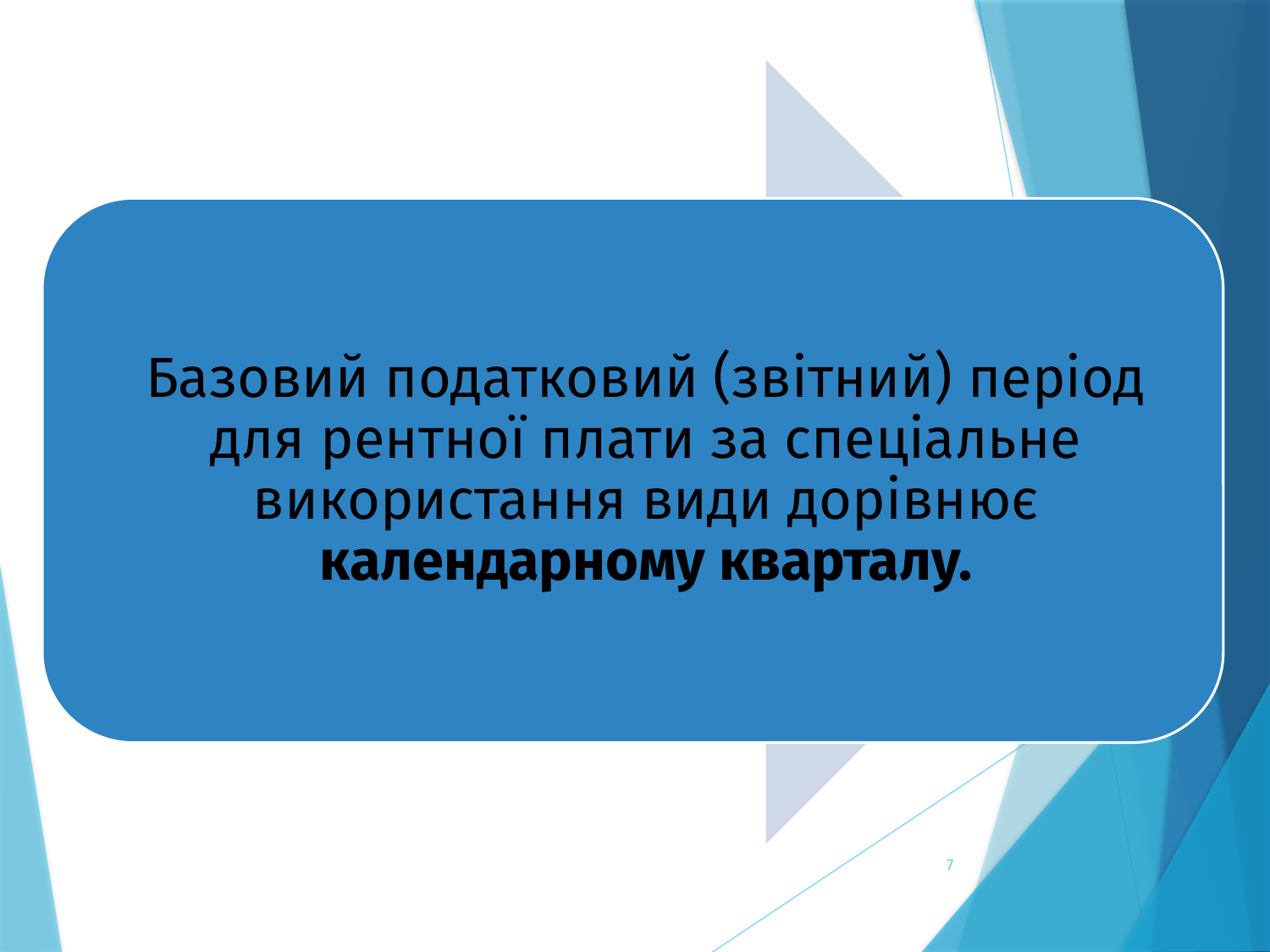

Базовий податковий (звітний) період для рентної плати за спеціальне використання види дорівнює календарному кварталу.

7